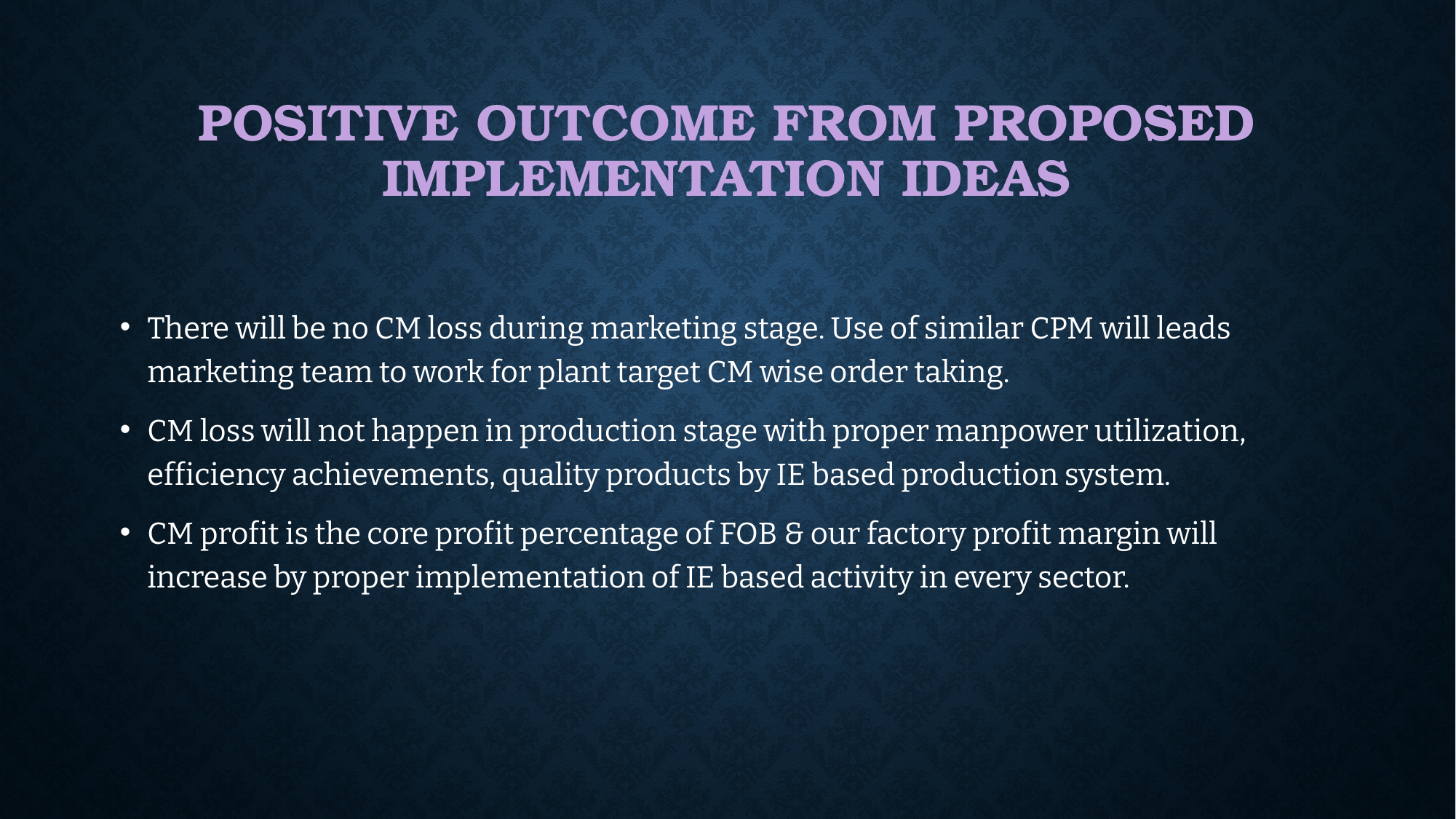

# Positive outcome from proposed implementation ideas
There will be no CM loss during marketing stage. Use of similar CPM will leads marketing team to work for plant target CM wise order taking.
CM loss will not happen in production stage with proper manpower utilization, efficiency achievements, quality products by IE based production system.
CM profit is the core profit percentage of FOB & our factory profit margin will increase by proper implementation of IE based activity in every sector.